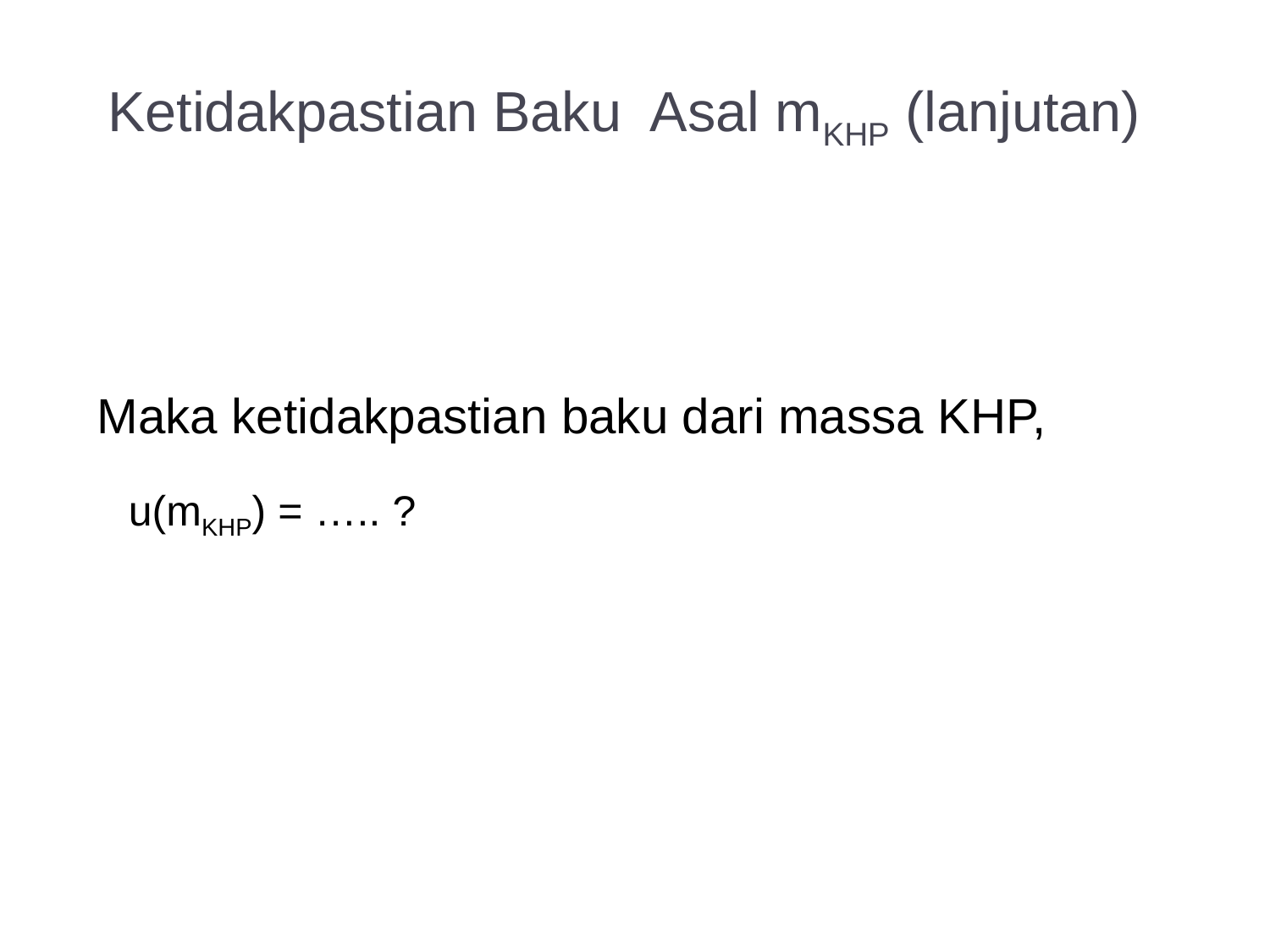

# Ketidakpastian Baku  Asal mKHP (lanjutan)

Maka ketidakpastian baku dari massa KHP,

 u(mKHP) = ….. ?
11